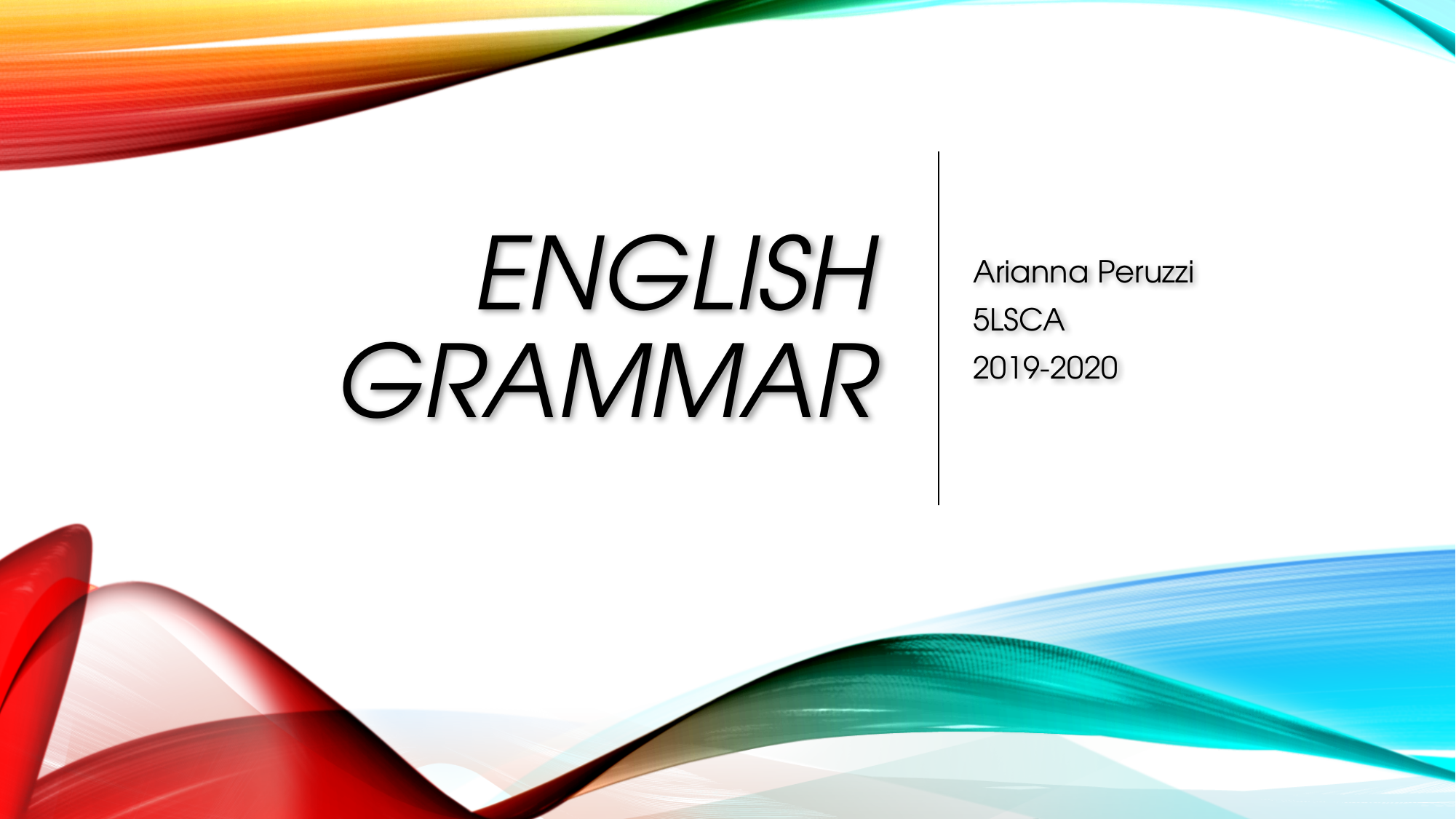

# ENGLISH GRAMMAR
Arianna Peruzzi
5LSCA
2019-2020